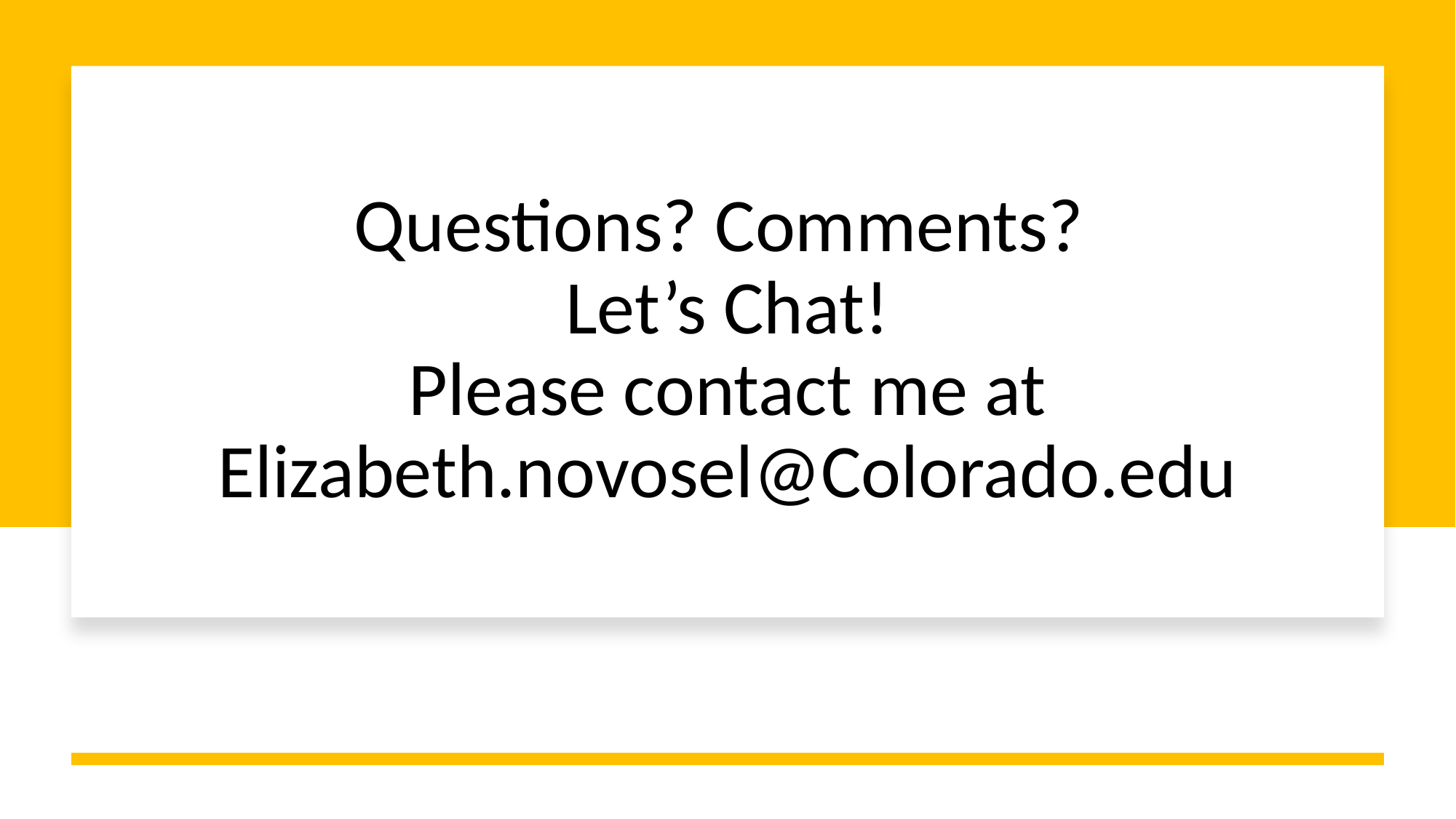

# Questions? Comments? Let’s Chat! Please contact me at Elizabeth.novosel@Colorado.edu